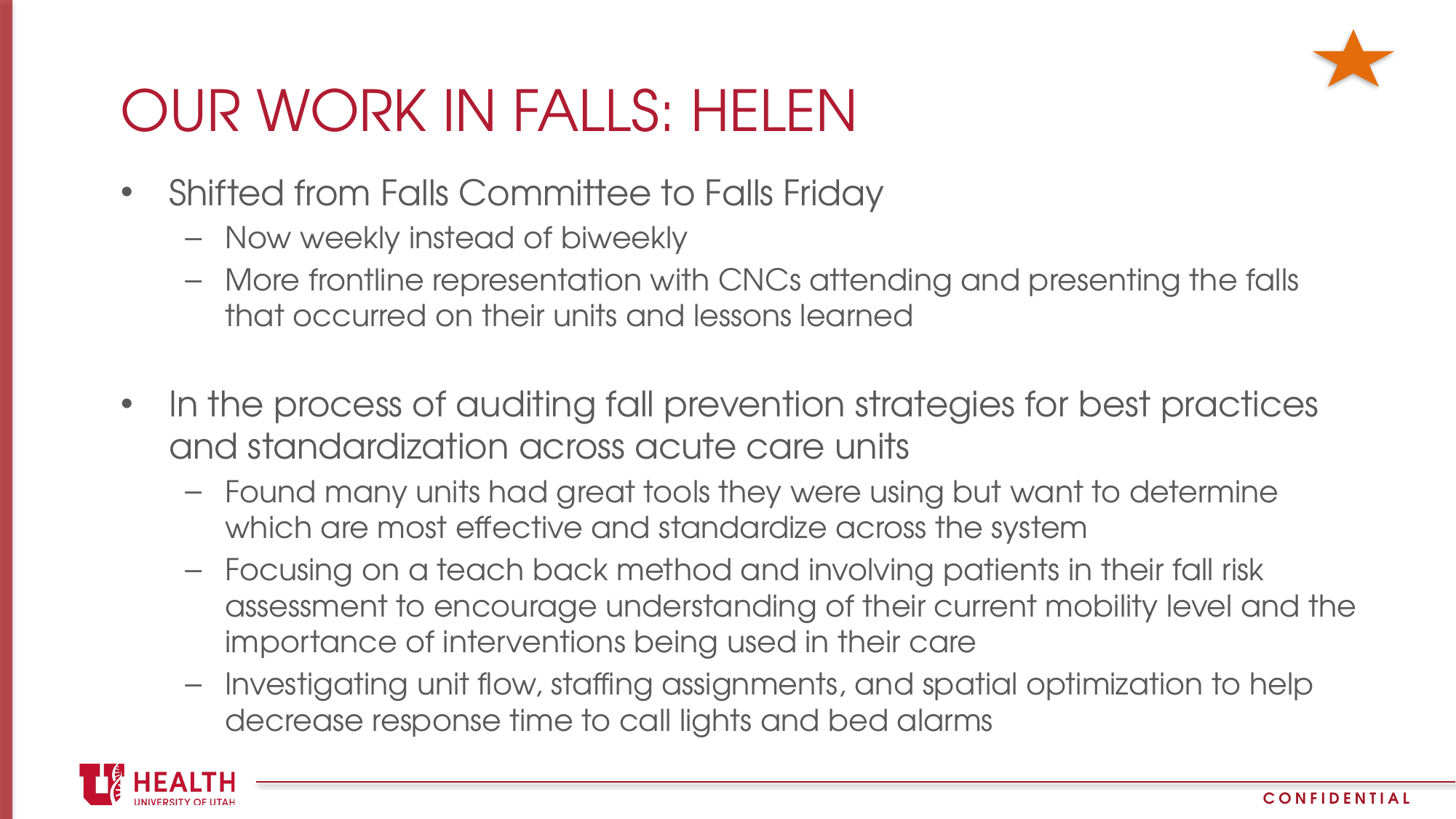

# Our Work in Falls: Helen
Shifted from Falls Committee to Falls Friday
Now weekly instead of biweekly
More frontline representation with CNCs attending and presenting the falls that occurred on their units and lessons learned

In the process of auditing fall prevention strategies for best practices and standardization across acute care units
Found many units had great tools they were using but want to determine which are most effective and standardize across the system
Focusing on a teach back method and involving patients in their fall risk assessment to encourage understanding of their current mobility level and the importance of interventions being used in their care
Investigating unit flow, staffing assignments, and spatial optimization to help decrease response time to call lights and bed alarms